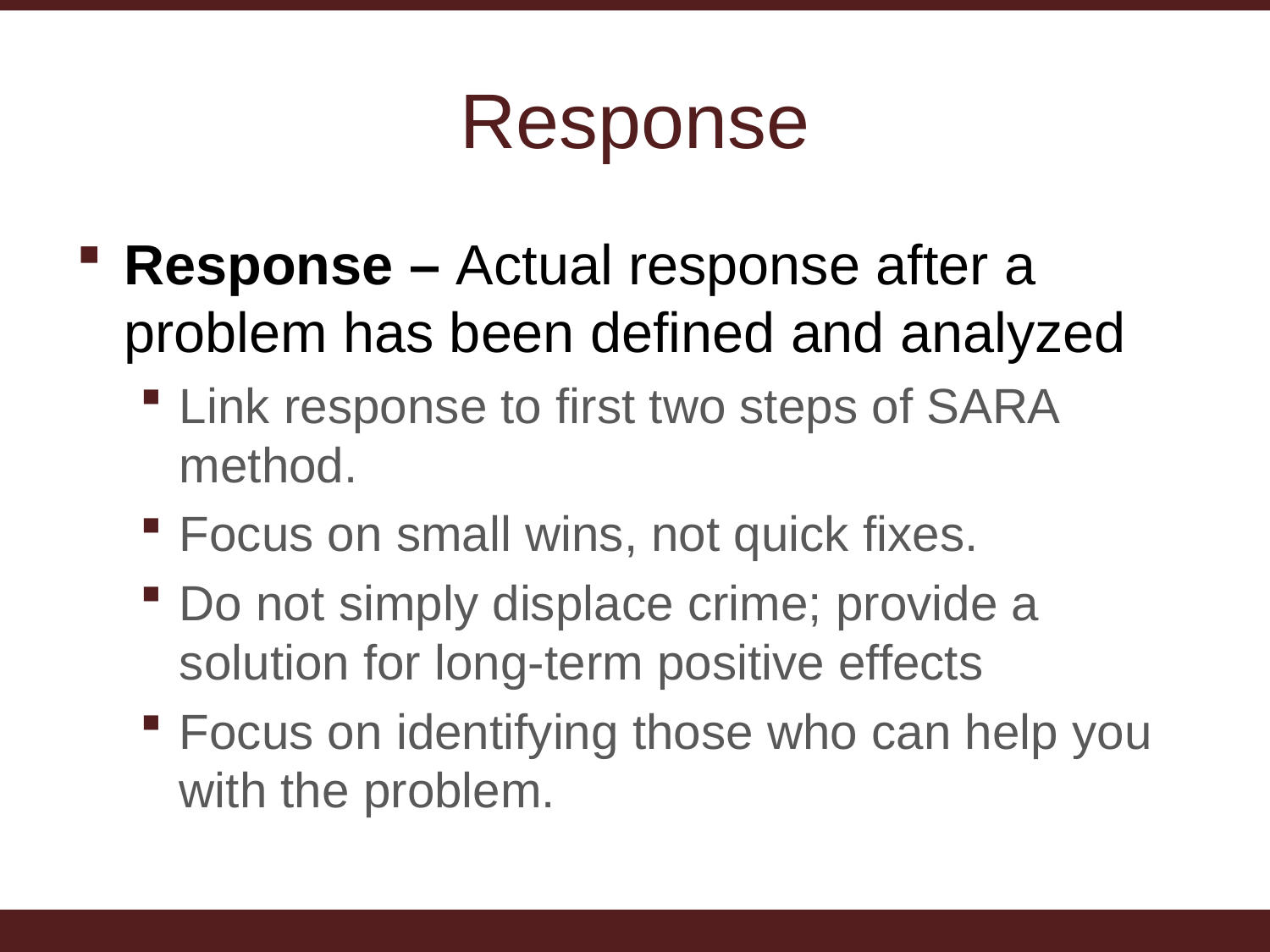

# Response
Response – Actual response after a problem has been defined and analyzed
Link response to first two steps of SARA method.
Focus on small wins, not quick fixes.
Do not simply displace crime; provide a solution for long-term positive effects
Focus on identifying those who can help you with the problem.